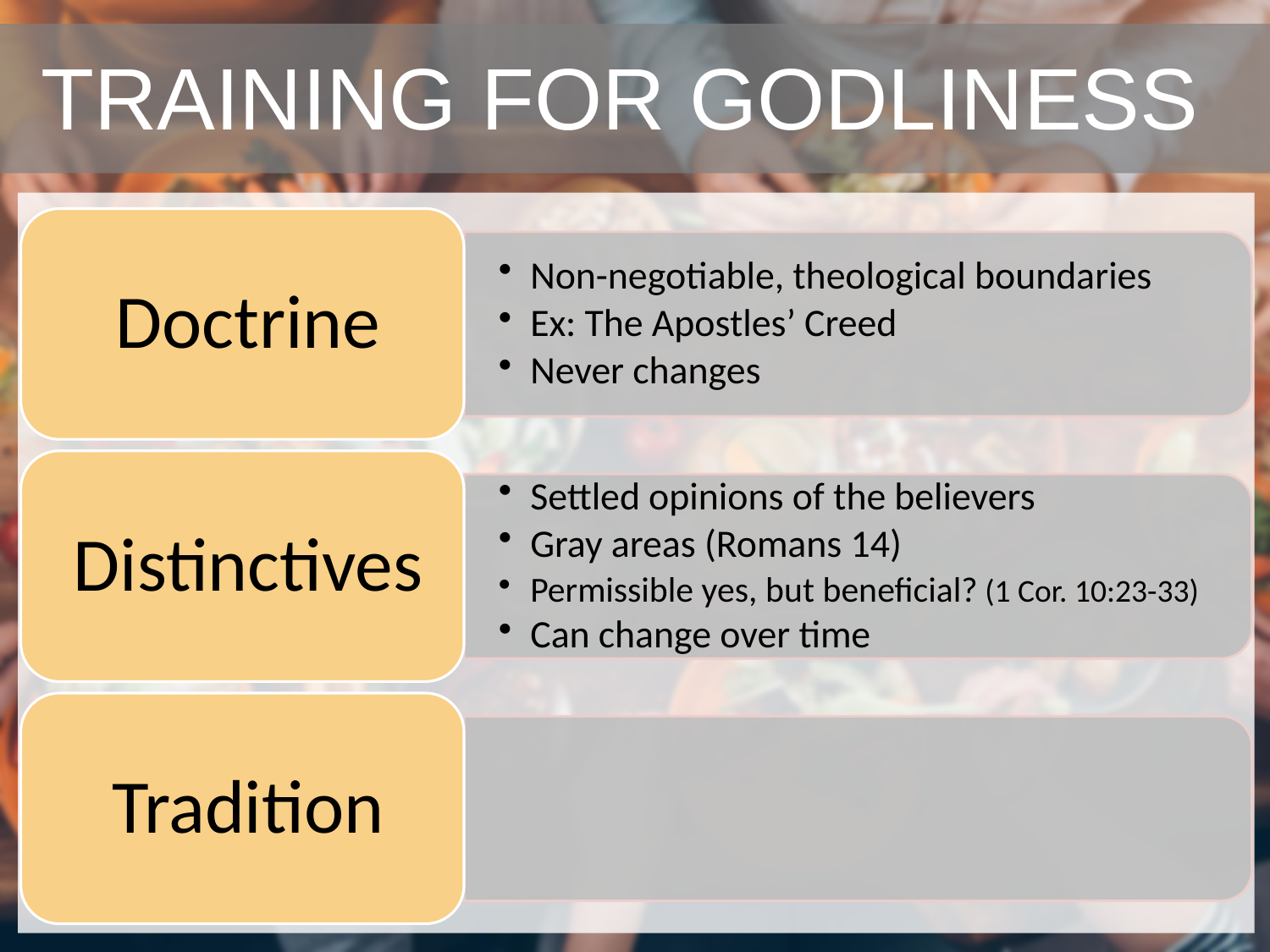

# Training for godliness
Non-negotiable, theological boundaries
Ex: The Apostles’ Creed
Never changes
Doctrine
Settled opinions of the believers
Gray areas (Romans 14)
Permissible yes, but beneficial? (1 Cor. 10:23-33)
Can change over time
Distinctives

Tradition